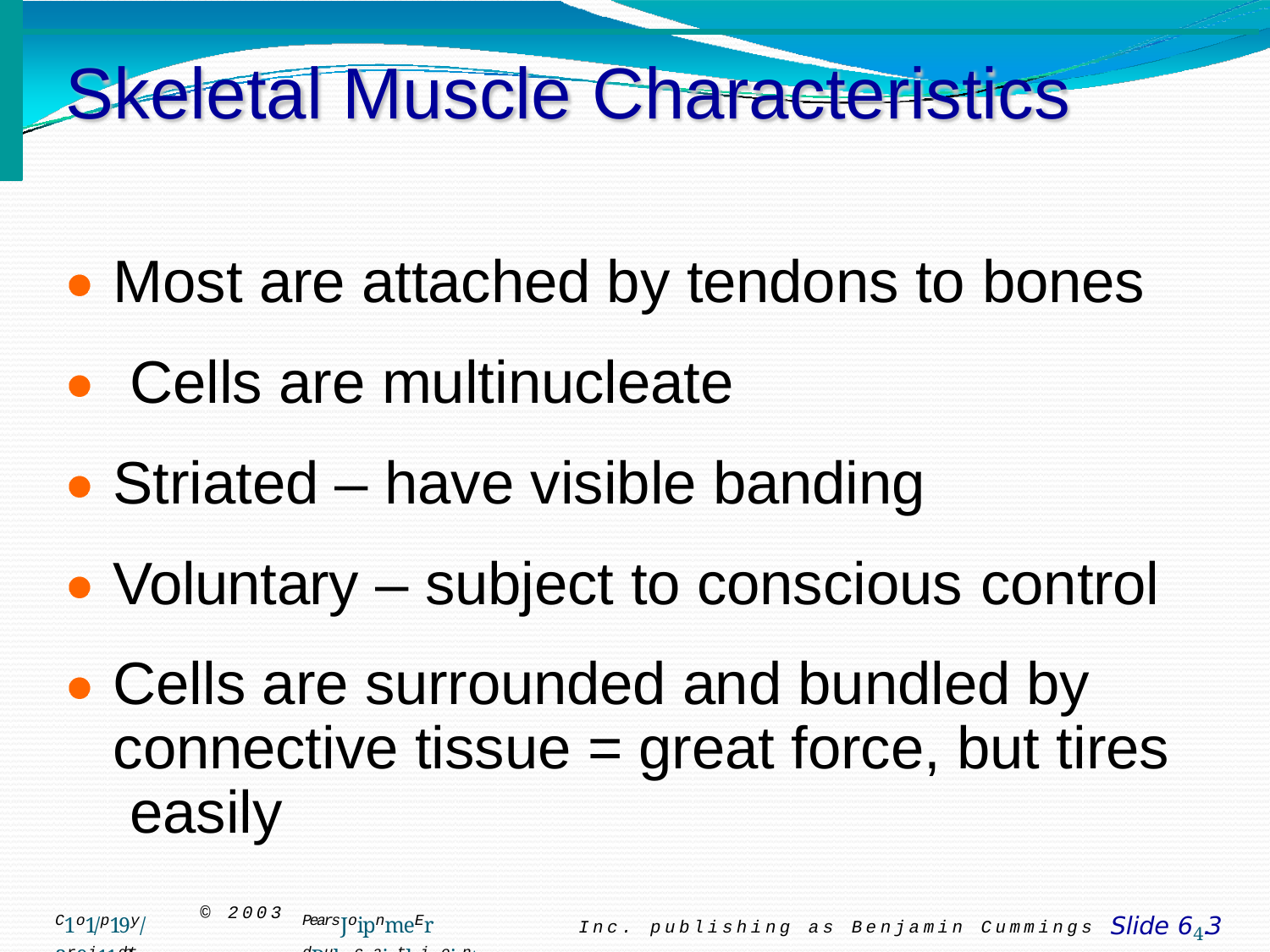

# Skeletal Muscle Characteristics
Most are attached by tendons to bones  Cells are multinucleate
Striated – have visible banding  Voluntary – subject to conscious control
Cells are surrounded and bundled by  connective tissue = great force, but tires  easily

Inc. publishing as Benjamin Cummings Slide 64.3
© 2003
C1o1/p19y/2r0i11ght
PearsJoipnmeEr dPuhycsaiotloigoisnt ,